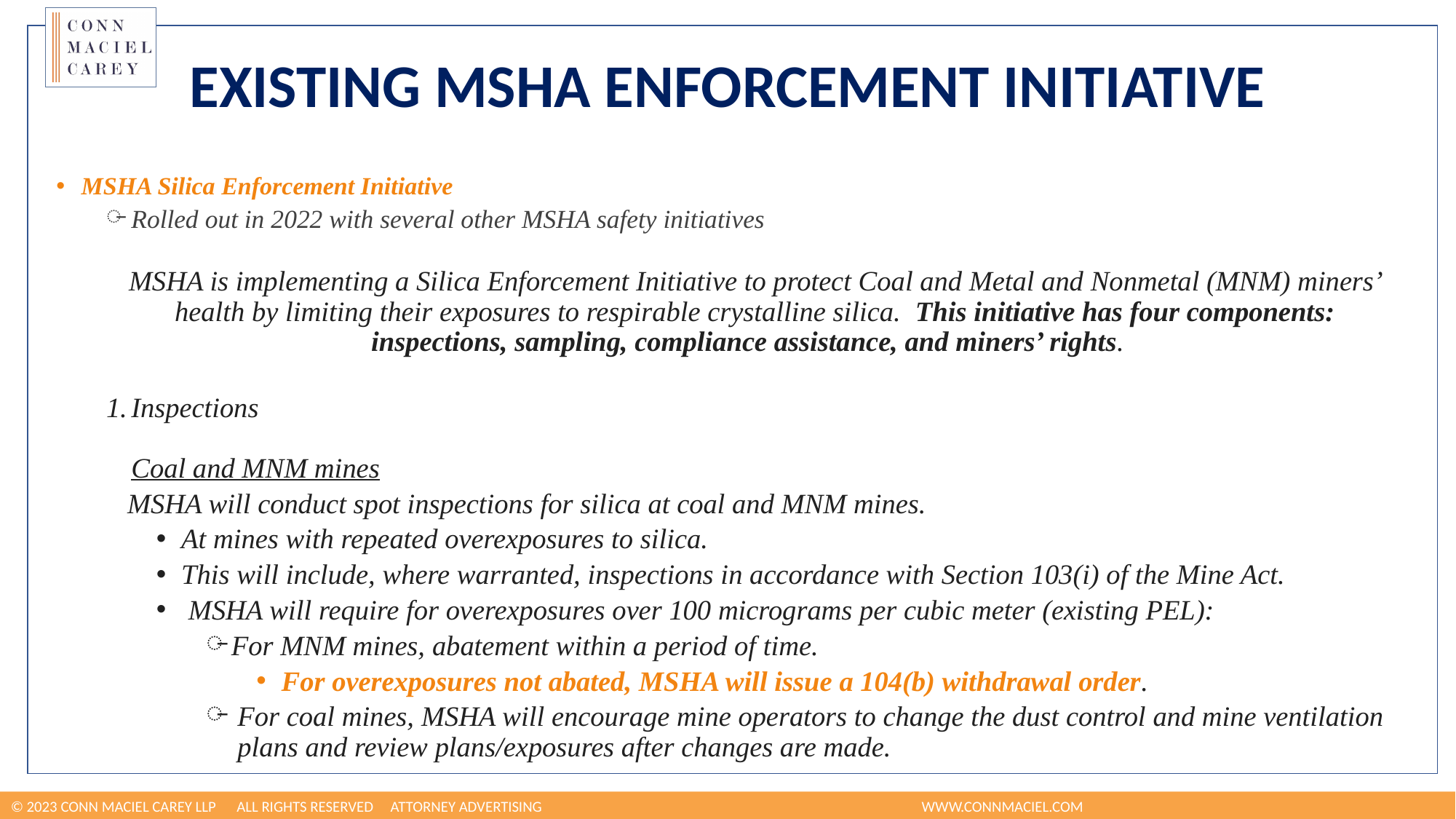

# Existing MSHA Enforcement Initiative
MSHA Silica Enforcement Initiative
Rolled out in 2022 with several other MSHA safety initiatives
MSHA is implementing a Silica Enforcement Initiative to protect Coal and Metal and Nonmetal (MNM) miners’ health by limiting their exposures to respirable crystalline silica.  This initiative has four components: inspections, sampling, compliance assistance, and miners’ rights.
Inspections 
Coal and MNM mines
   MSHA will conduct spot inspections for silica at coal and MNM mines.
At mines with repeated overexposures to silica.
This will include, where warranted, inspections in accordance with Section 103(i) of the Mine Act.
 MSHA will require for overexposures over 100 micrograms per cubic meter (existing PEL):
For MNM mines, abatement within a period of time.
For overexposures not abated, MSHA will issue a 104(b) withdrawal order.
For coal mines, MSHA will encourage mine operators to change the dust control and mine ventilation plans and review plans/exposures after changes are made.